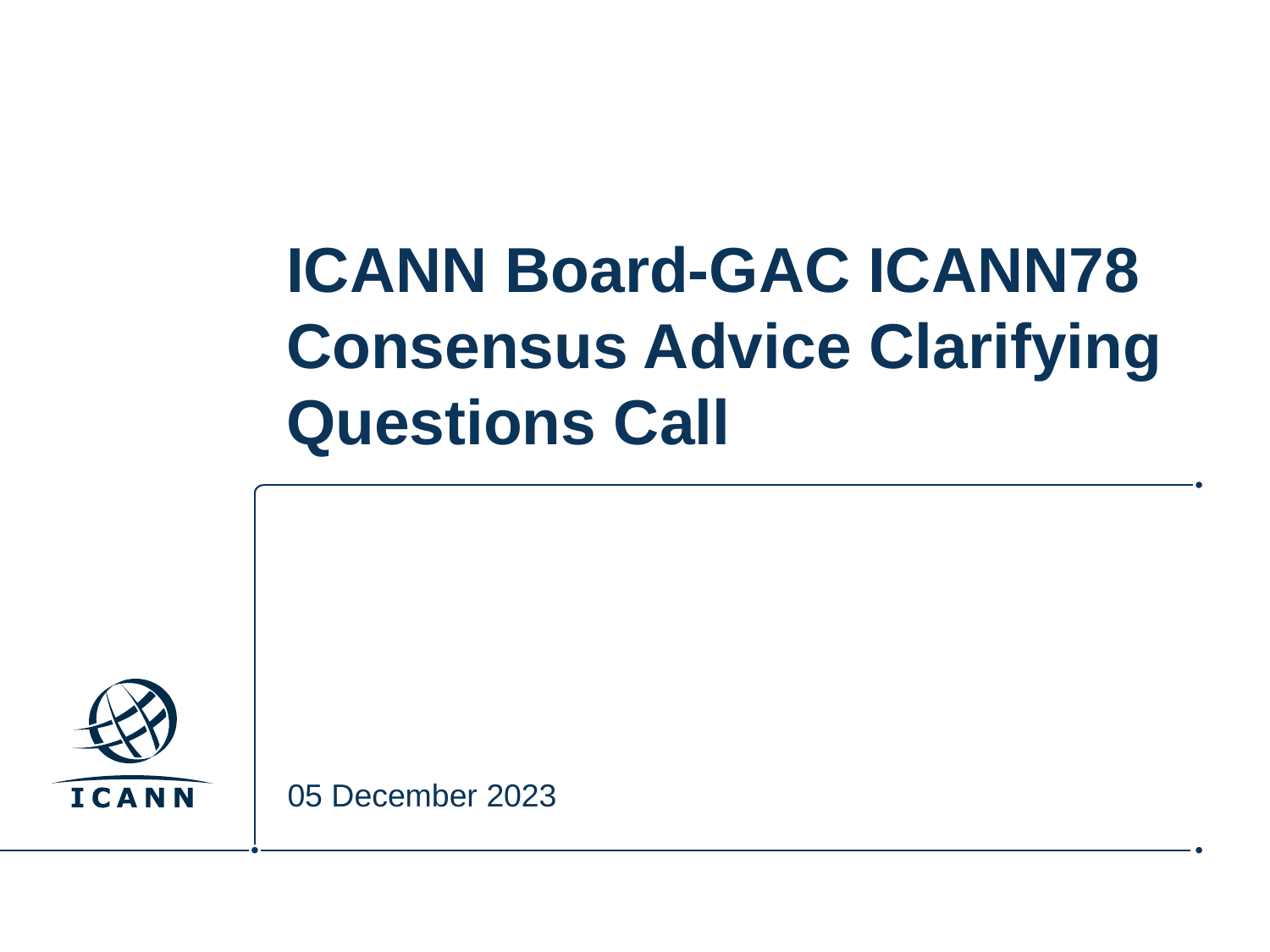

# ICANN Board-GAC ICANN78 Consensus Advice Clarifying Questions Call
05 December 2023